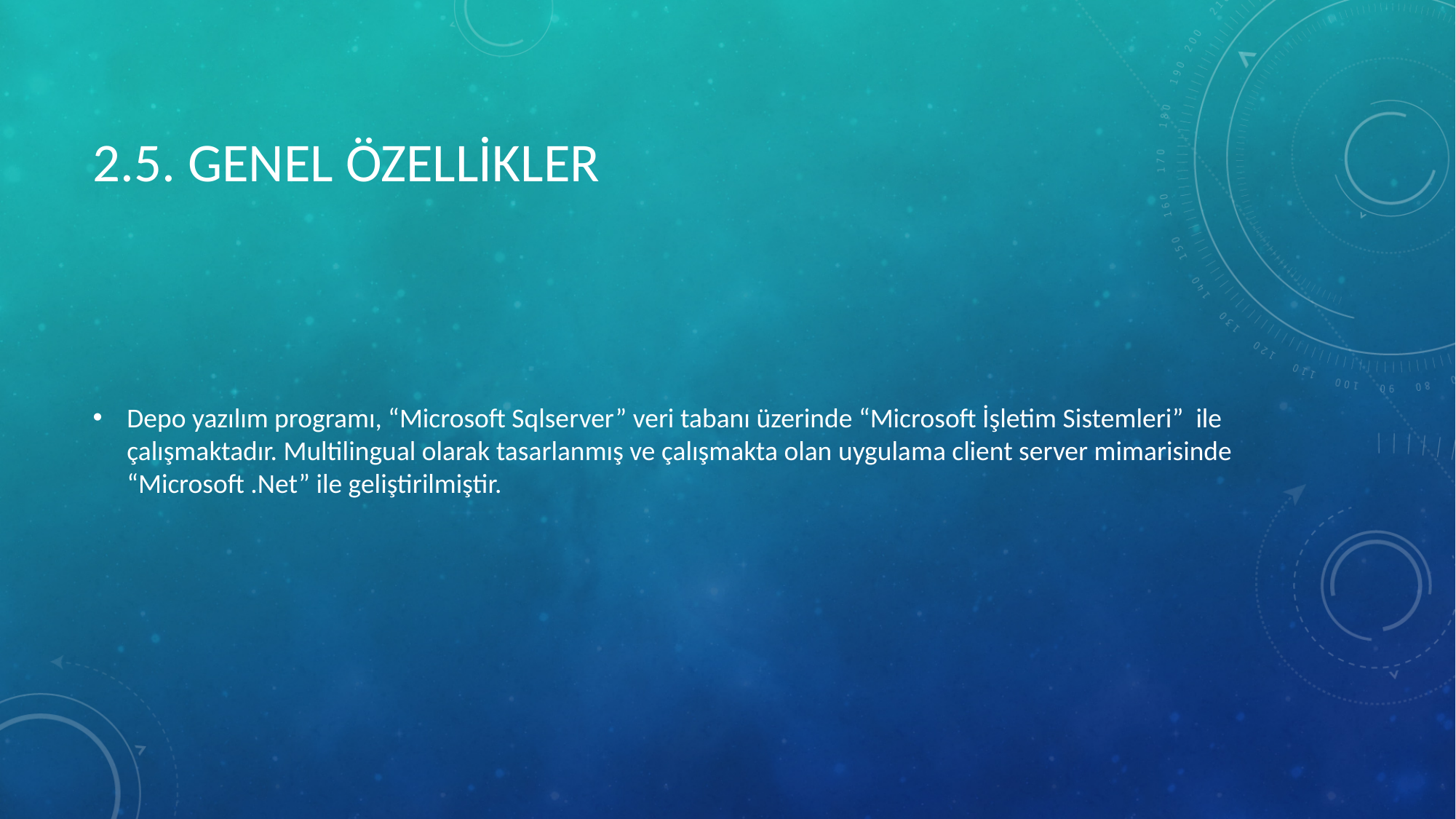

# 2.5. Genel Özellikler
Depo yazılım programı, “Microsoft Sqlserver” veri tabanı üzerinde “Microsoft İşletim Sistemleri”  ile çalışmaktadır. Multilingual olarak tasarlanmış ve çalışmakta olan uygulama client server mimarisinde “Microsoft .Net” ile geliştirilmiştir.